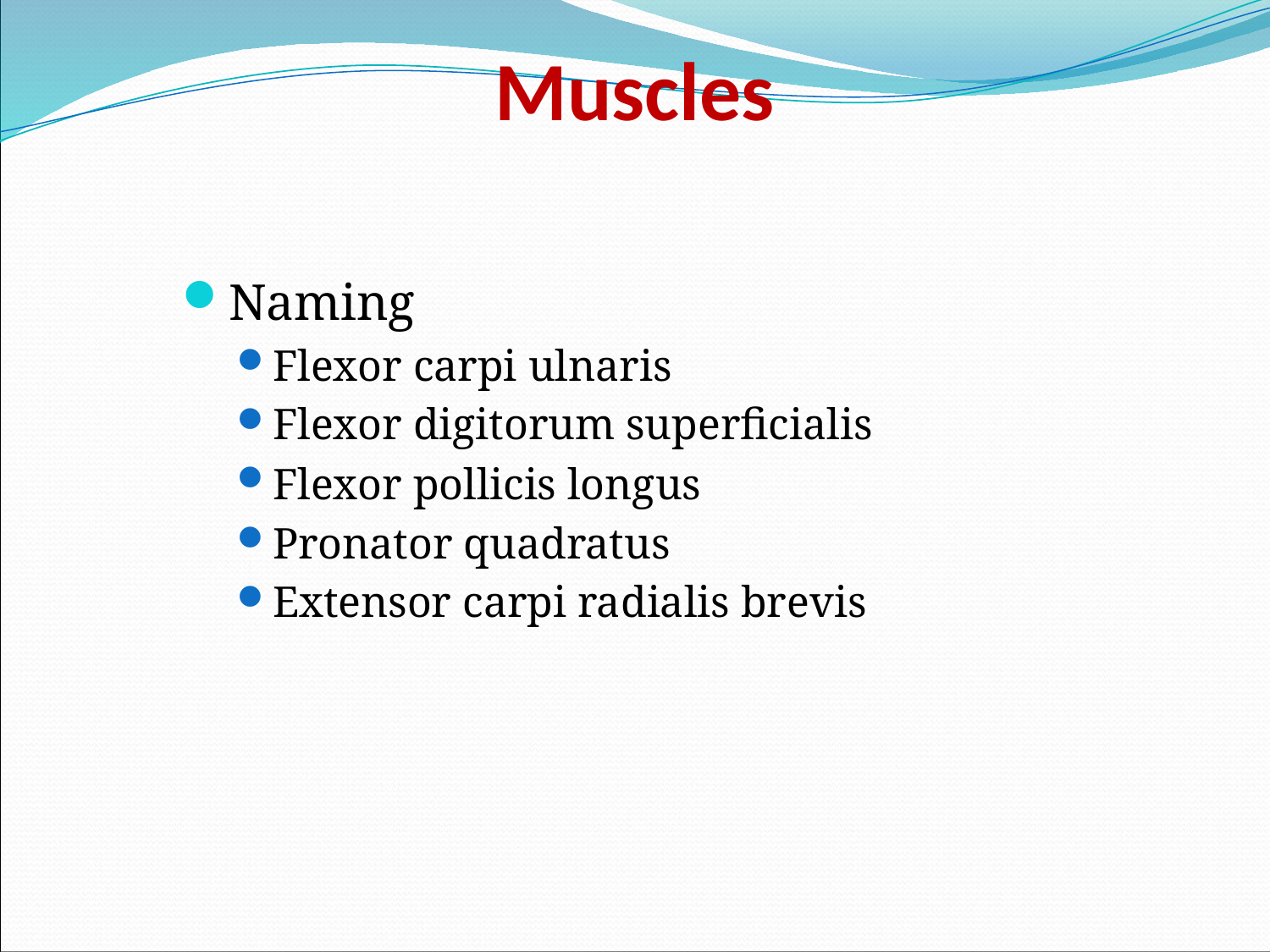

# Muscles
Naming
Flexor carpi ulnaris
Flexor digitorum superficialis
Flexor pollicis longus
Pronator quadratus
Extensor carpi radialis brevis